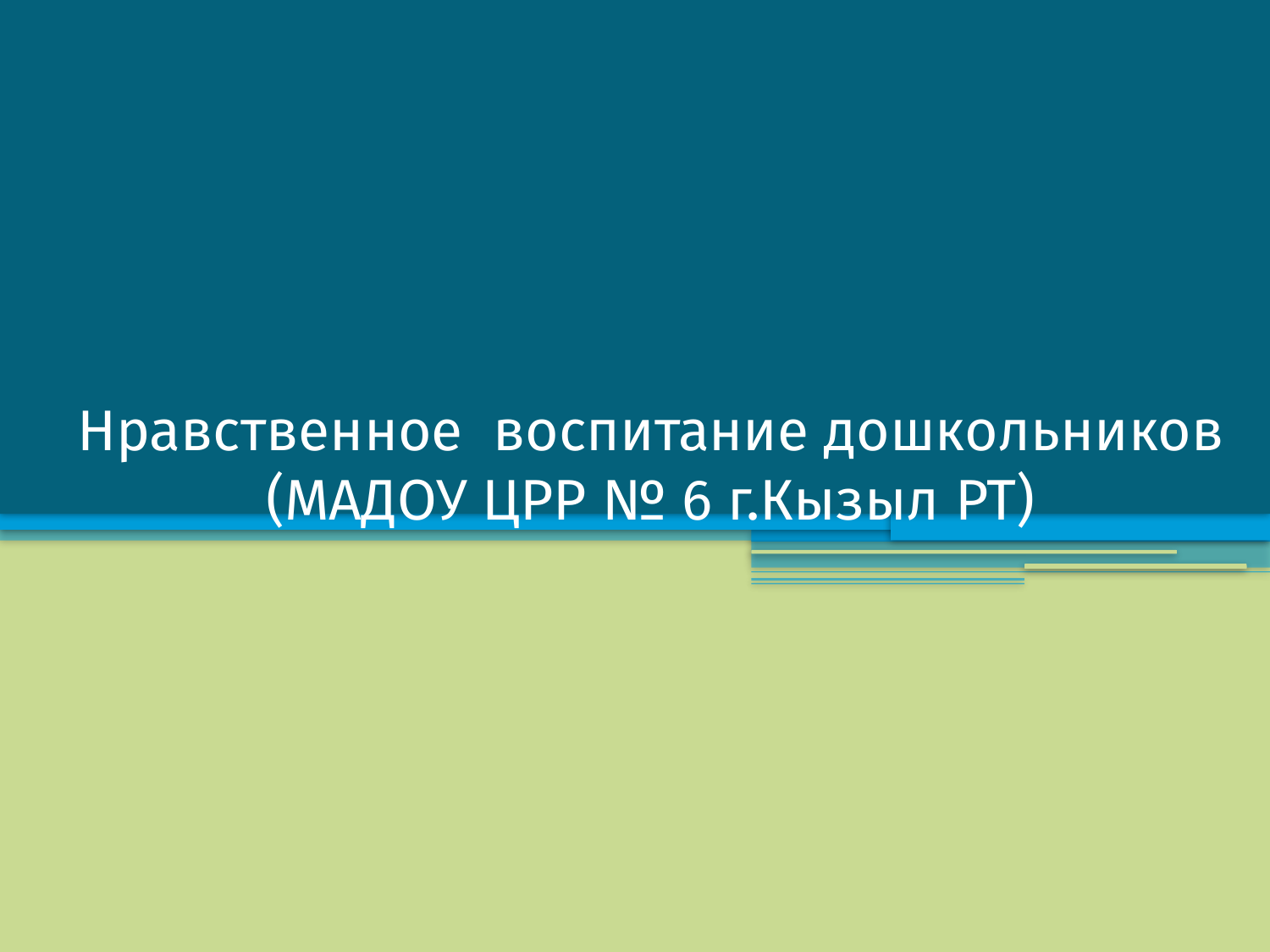

# Нравственное  воспитание дошкольников (МАДОУ ЦРР № 6 г.Кызыл РТ)